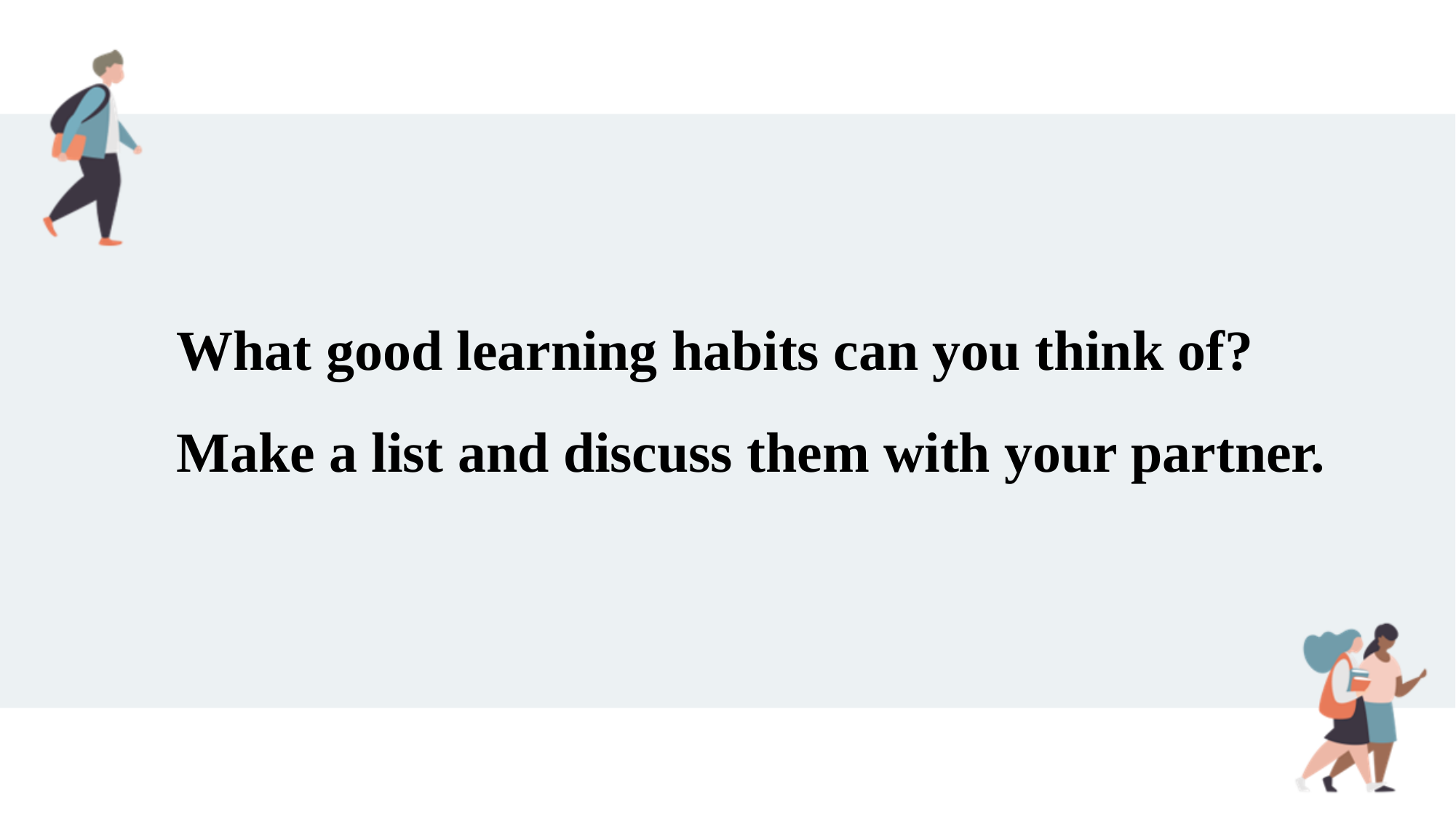

What good learning habits can you think of? Make a list and discuss them with your partner.